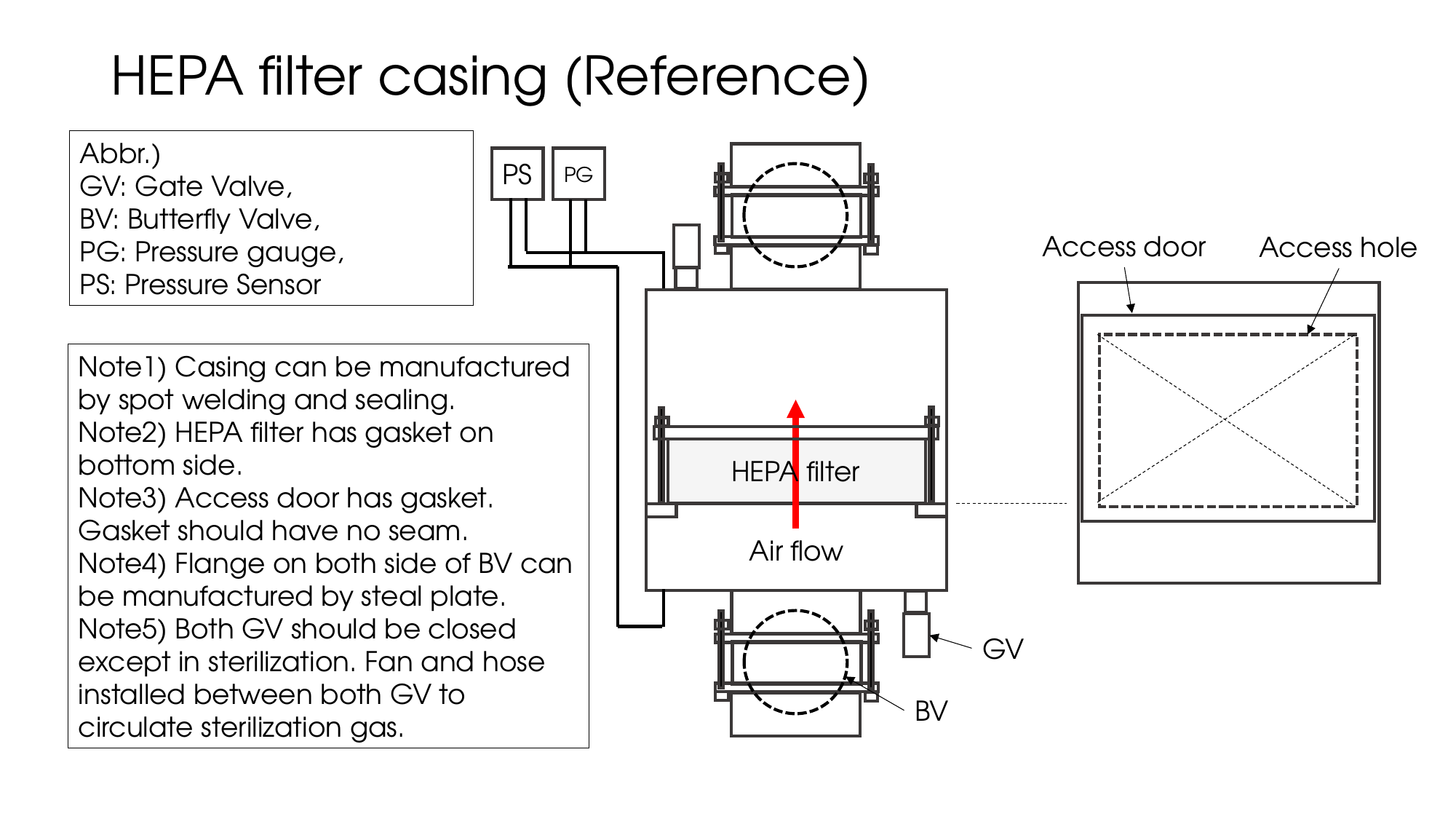

# HEPA filter casing (Reference)
Abbr.)
GV: Gate Valve,
BV: Butterfly Valve,
PG: Pressure gauge,
PS: Pressure Sensor

PS
PG

Access door
Access hole

Note1) Casing can be manufactured by spot welding and sealing.
Note2) HEPA filter has gasket on bottom side.
Note3) Access door has gasket. Gasket should have no seam.
Note4) Flange on both side of BV can be manufactured by steal plate.
Note5) Both GV should be closed except in sterilization. Fan and hose installed between both GV to circulate sterilization gas.

HEPA filter

Air flow

GV

BV